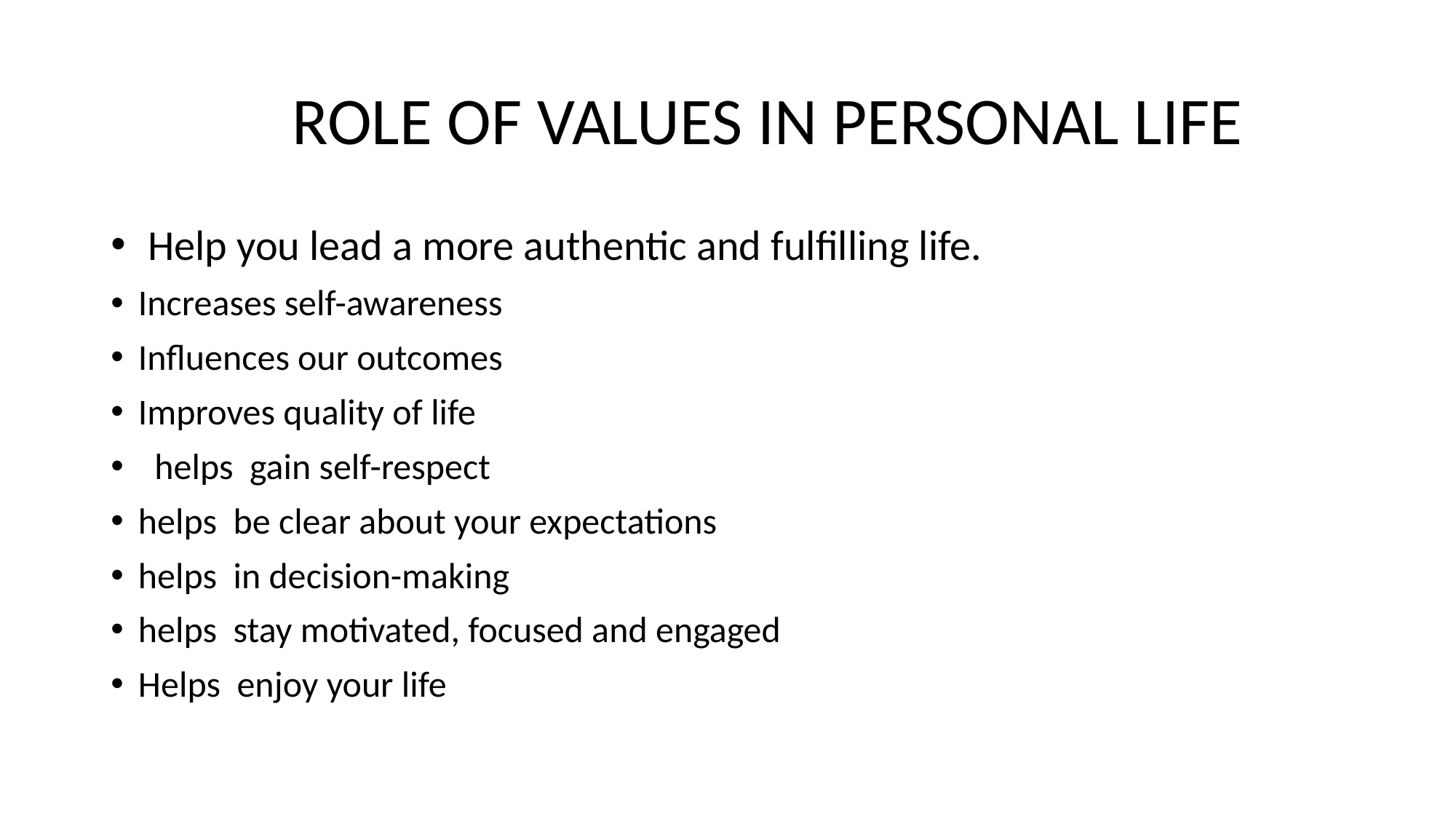

# ROLE OF VALUES IN PERSONAL LIFE
 Help you lead a more authentic and fulfilling life.
Increases self-awareness
Influences our outcomes
Improves quality of life
  helps  gain self-respect
helps  be clear about your expectations
helps  in decision-making
helps  stay motivated, focused and engaged
Helps  enjoy your life